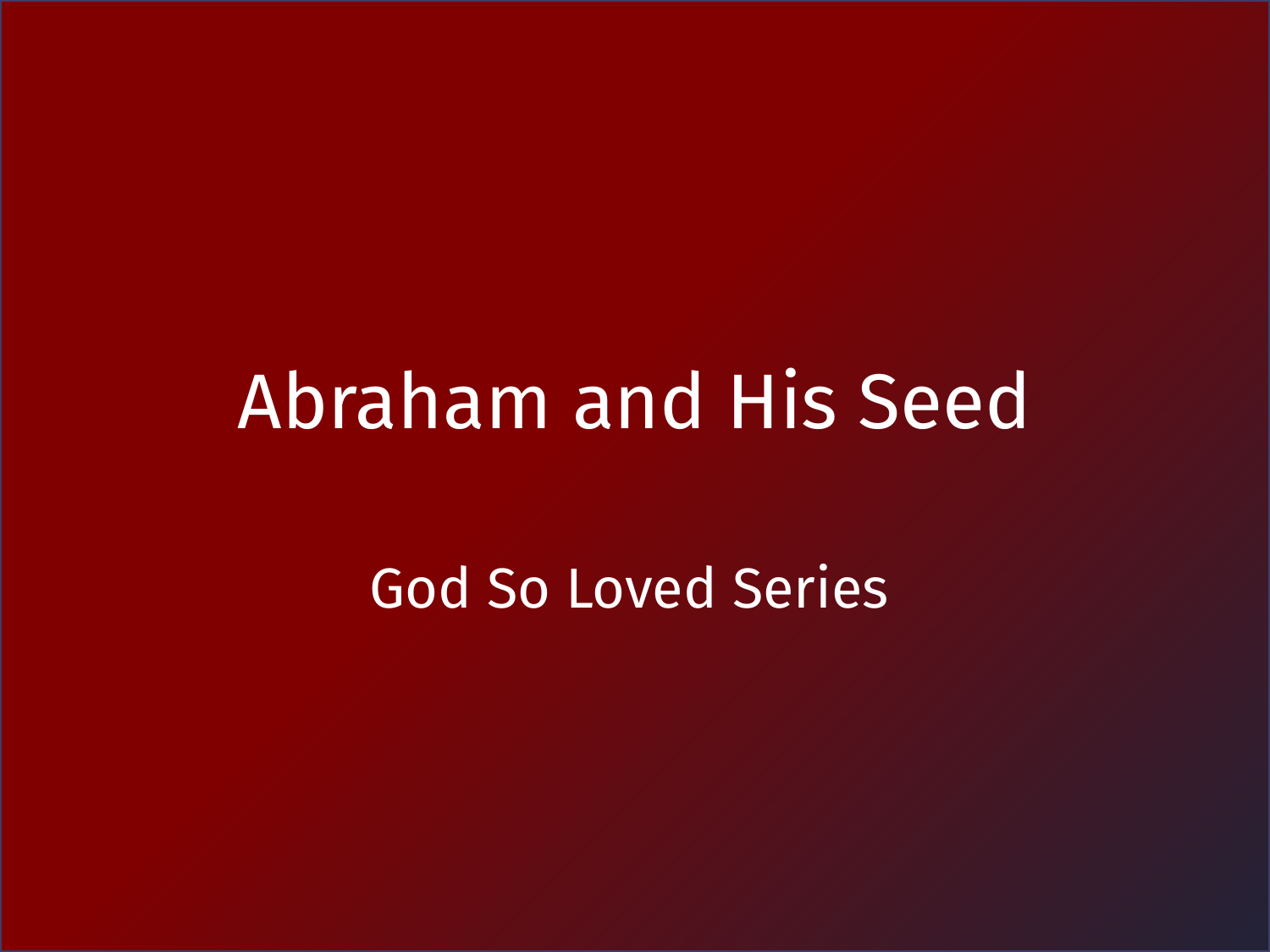

# Abraham and His Seed

God So Loved Series